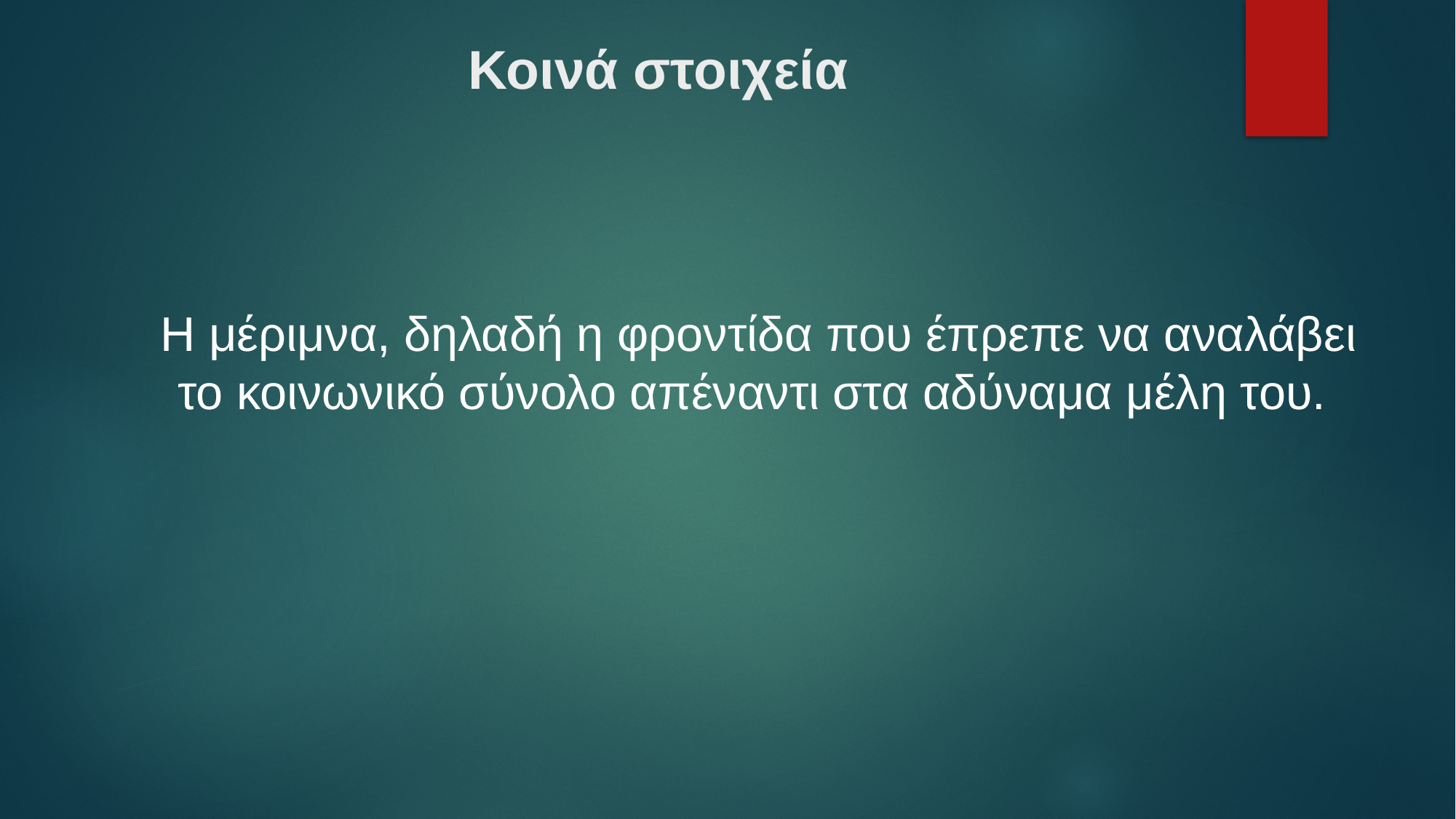

# Κοινά στοιχεία
Η μέριμνα, δηλαδή η φροντίδα που έπρεπε να αναλάβει το κοινωνικό σύνολο απέναντι στα αδύναμα μέλη του.